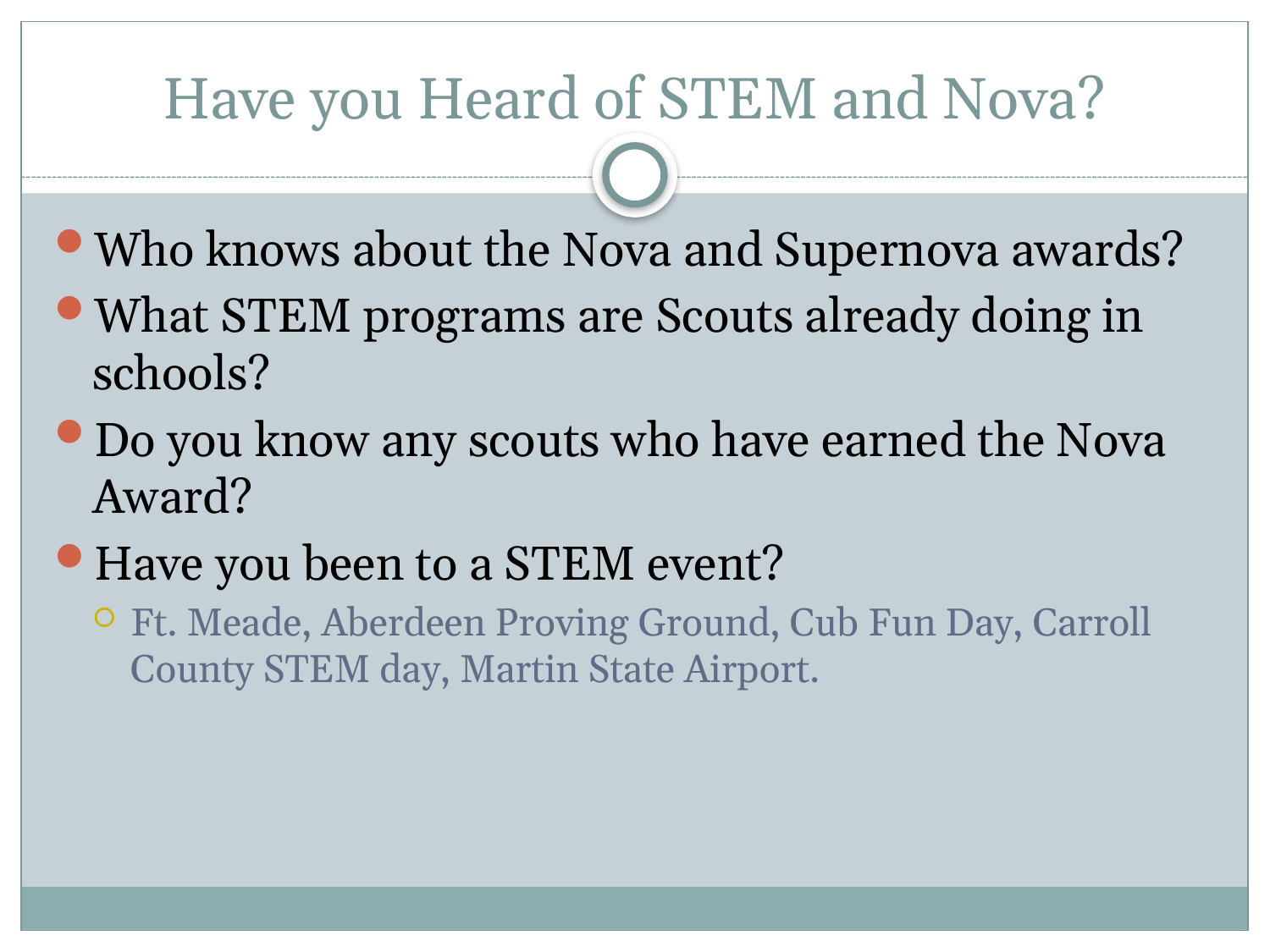

# Have you Heard of STEM and Nova?
Who knows about the Nova and Supernova awards?
What STEM programs are Scouts already doing in schools?
Do you know any scouts who have earned the Nova Award?
Have you been to a STEM event?
Ft. Meade, Aberdeen Proving Ground, Cub Fun Day, Carroll County STEM day, Martin State Airport.